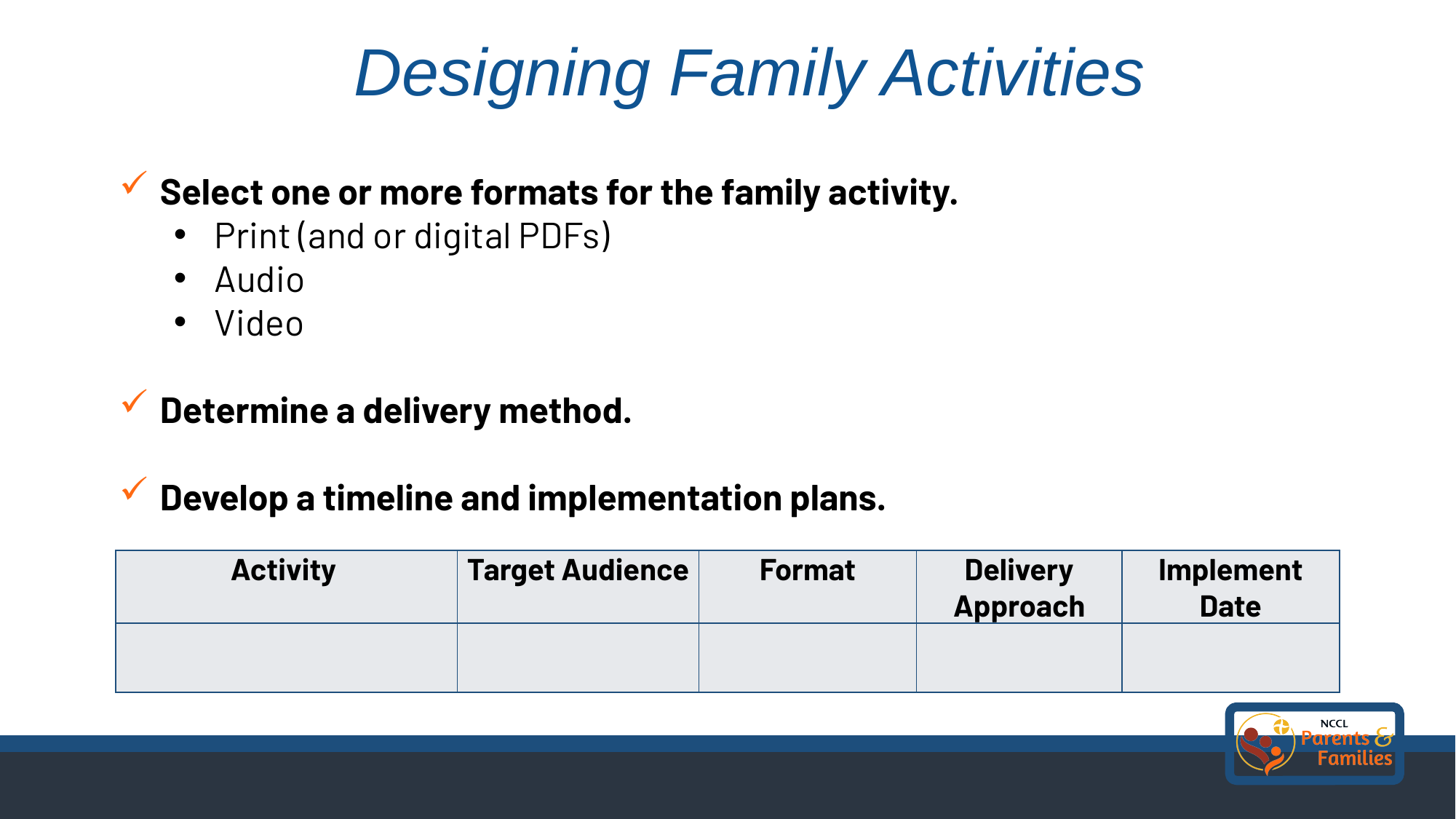

Designing Family Activities
Select one or more formats for the family activity.
Print (and or digital PDFs)
Audio
Video

Determine a delivery method.

Develop a timeline and implementation plans.
| Activity | Target Audience | Format | Delivery Approach | Implement Date |
| --- | --- | --- | --- | --- |
|  |  |  |  |  |